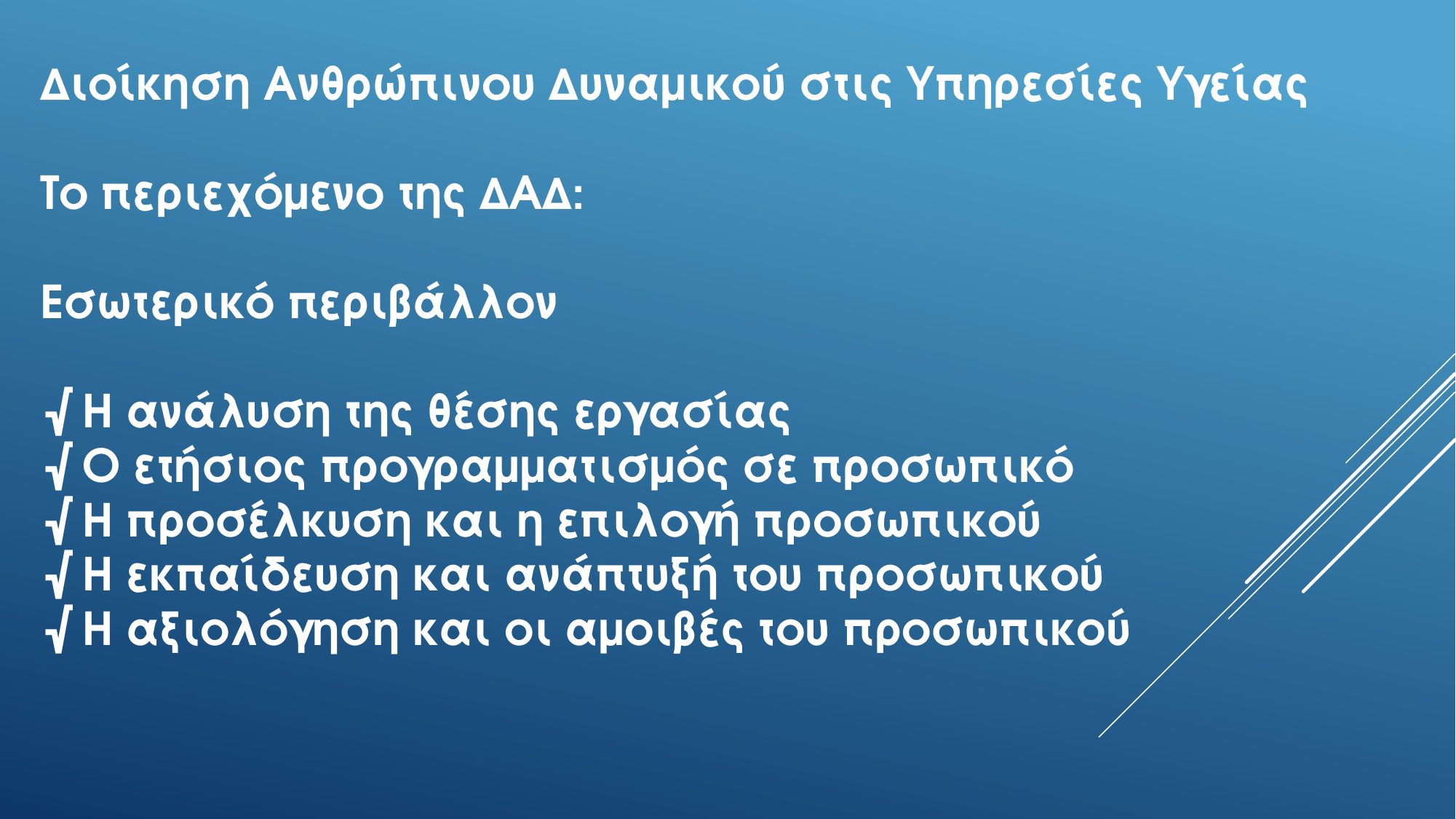

Διοίκηση Ανθρώπινου Δυναμικού στις Υπηρεσίες Υγείας

Το περιεχόμενο της ΔΑΔ:

Εσωτερικό περιβάλλον

√ Η ανάλυση της θέσης εργασίας
√ Ο ετήσιος προγραμματισμός σε προσωπικό
√ Η προσέλκυση και η επιλογή προσωπικού
√ Η εκπαίδευση και ανάπτυξή του προσωπικού
√ Η αξιολόγηση και οι αμοιβές του προσωπικού